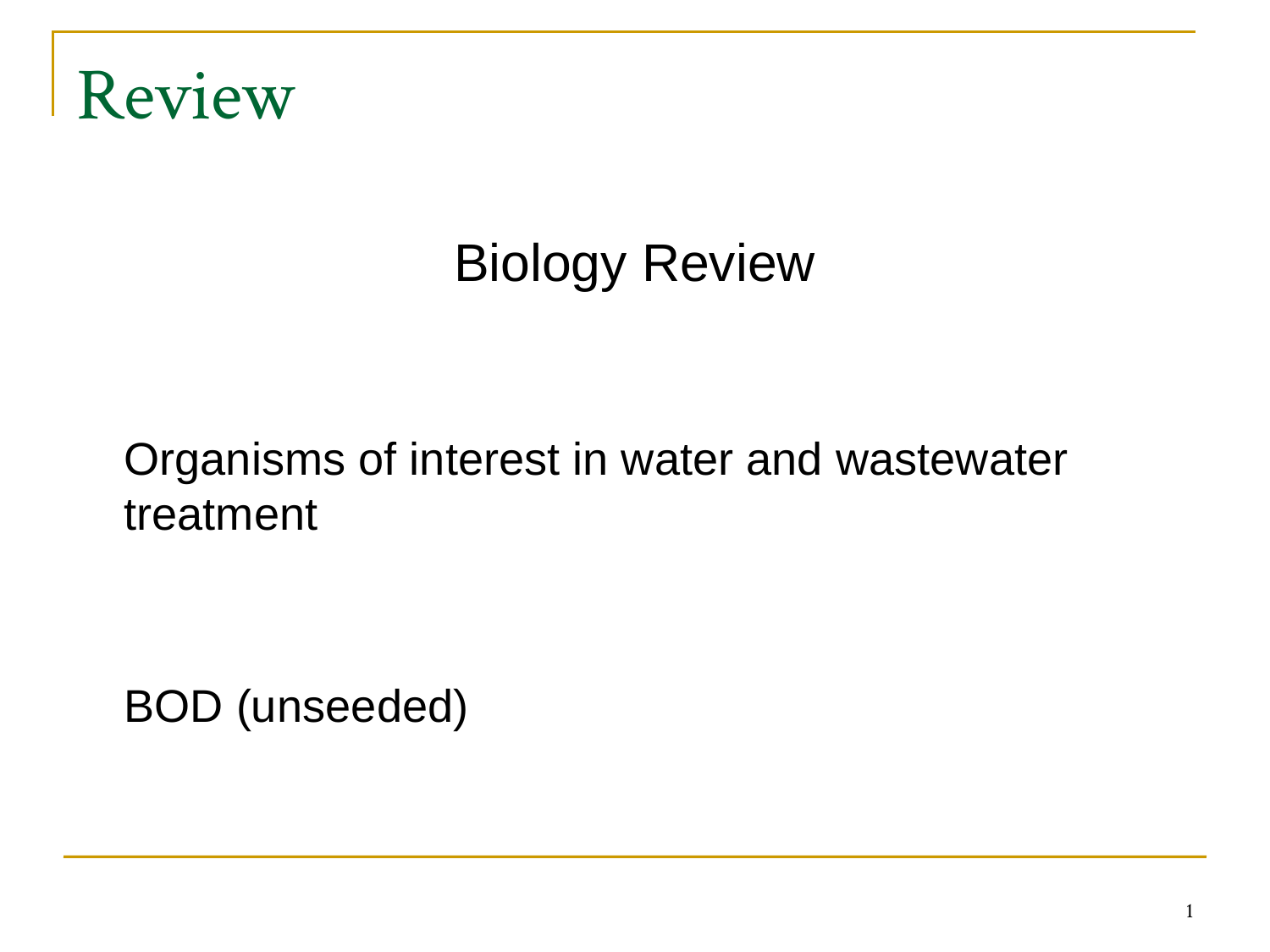

# Review
Biology Review

Organisms of interest in water and wastewater treatment

BOD (unseeded)
1